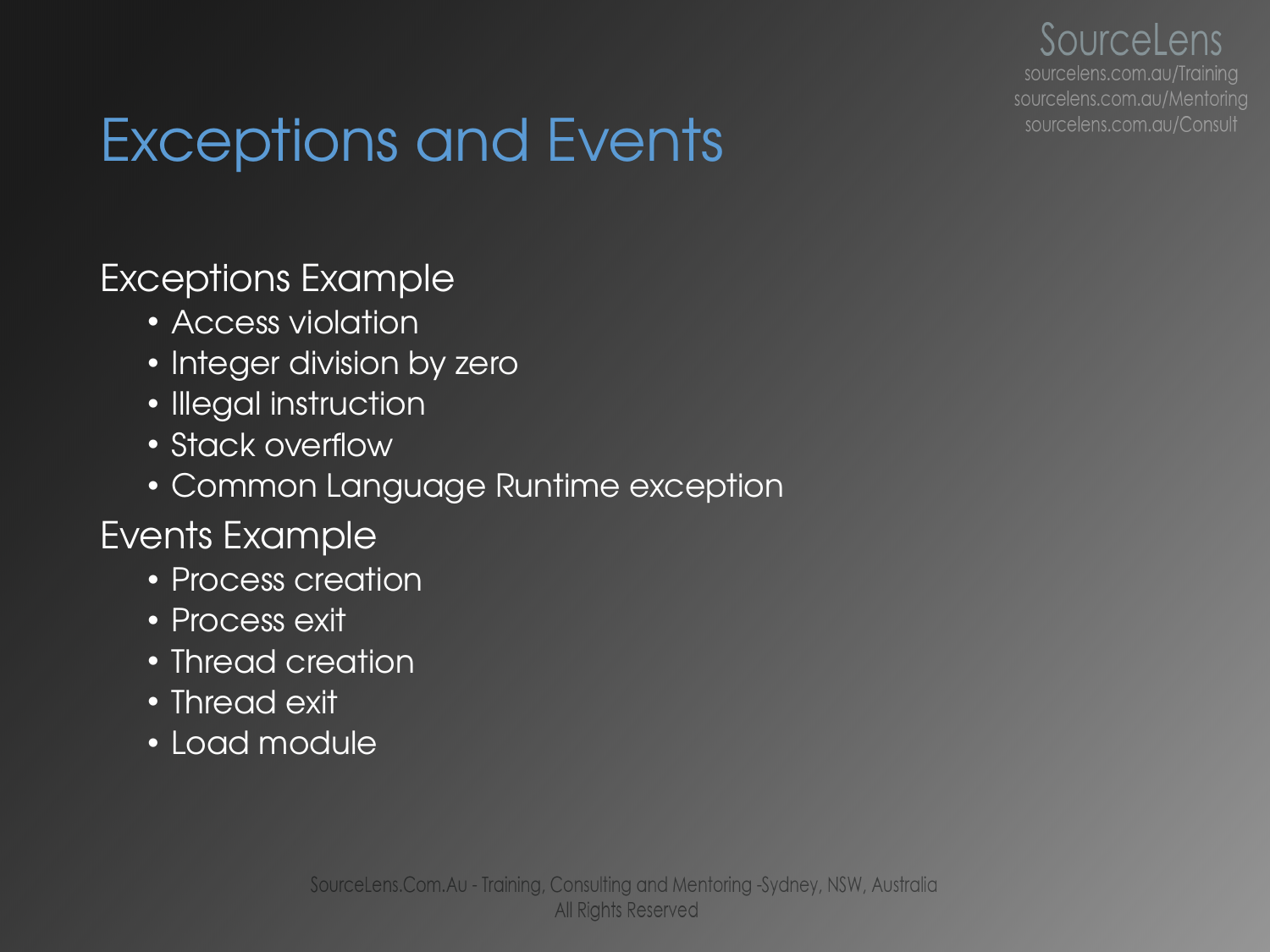

# Exceptions and Events
Exceptions Example
Access violation
Integer division by zero
Illegal instruction
Stack overflow
Common Language Runtime exception
Events Example
Process creation
Process exit
Thread creation
Thread exit
Load module